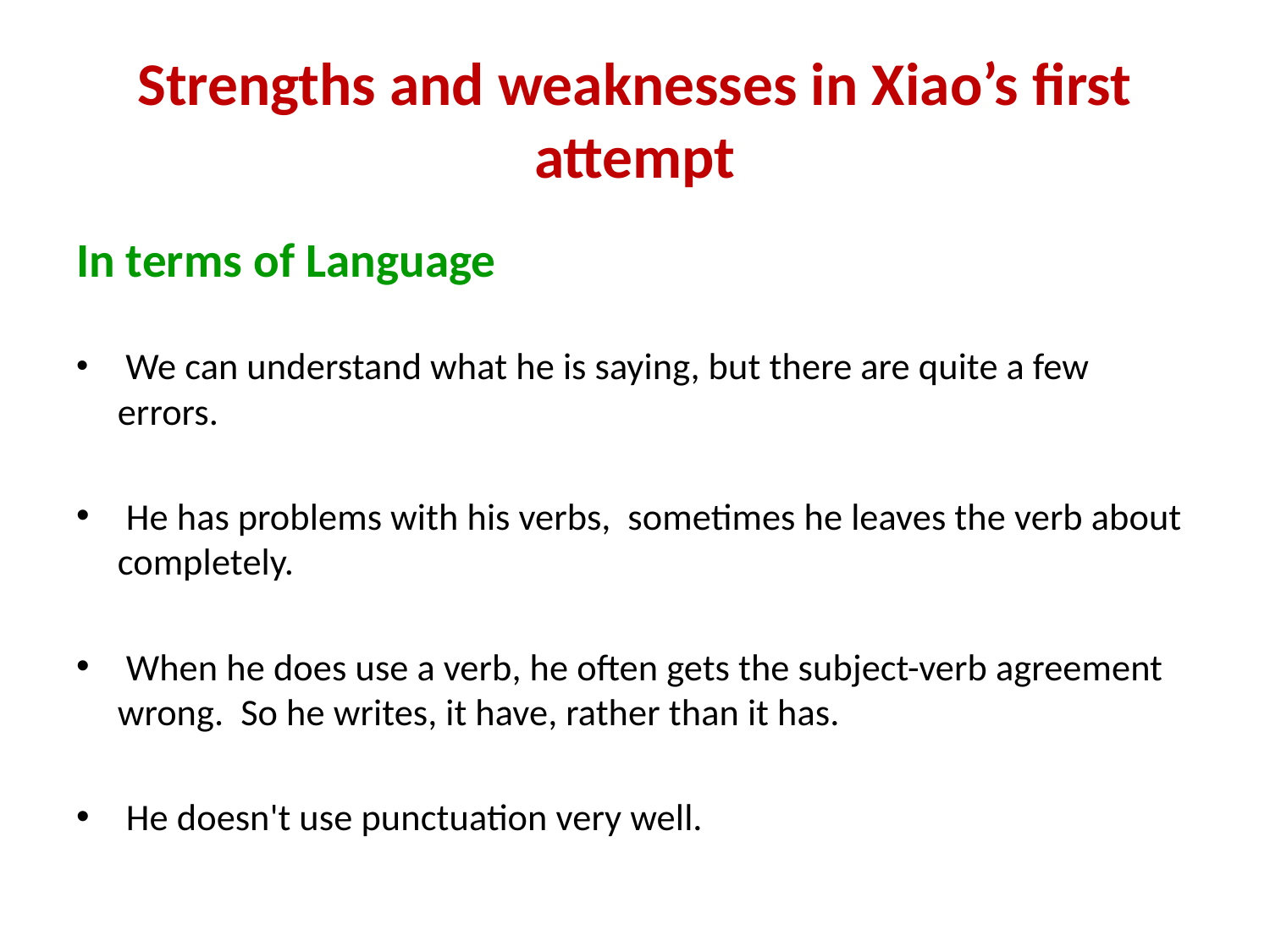

# Strengths and weaknesses in Xiao’s first attempt
In terms of Language

 We can understand what he is saying, but there are quite a few errors.

 He has problems with his verbs,  sometimes he leaves the verb about completely.

 When he does use a verb, he often gets the subject-verb agreement wrong.  So he writes, it have, rather than it has.

 He doesn't use punctuation very well.